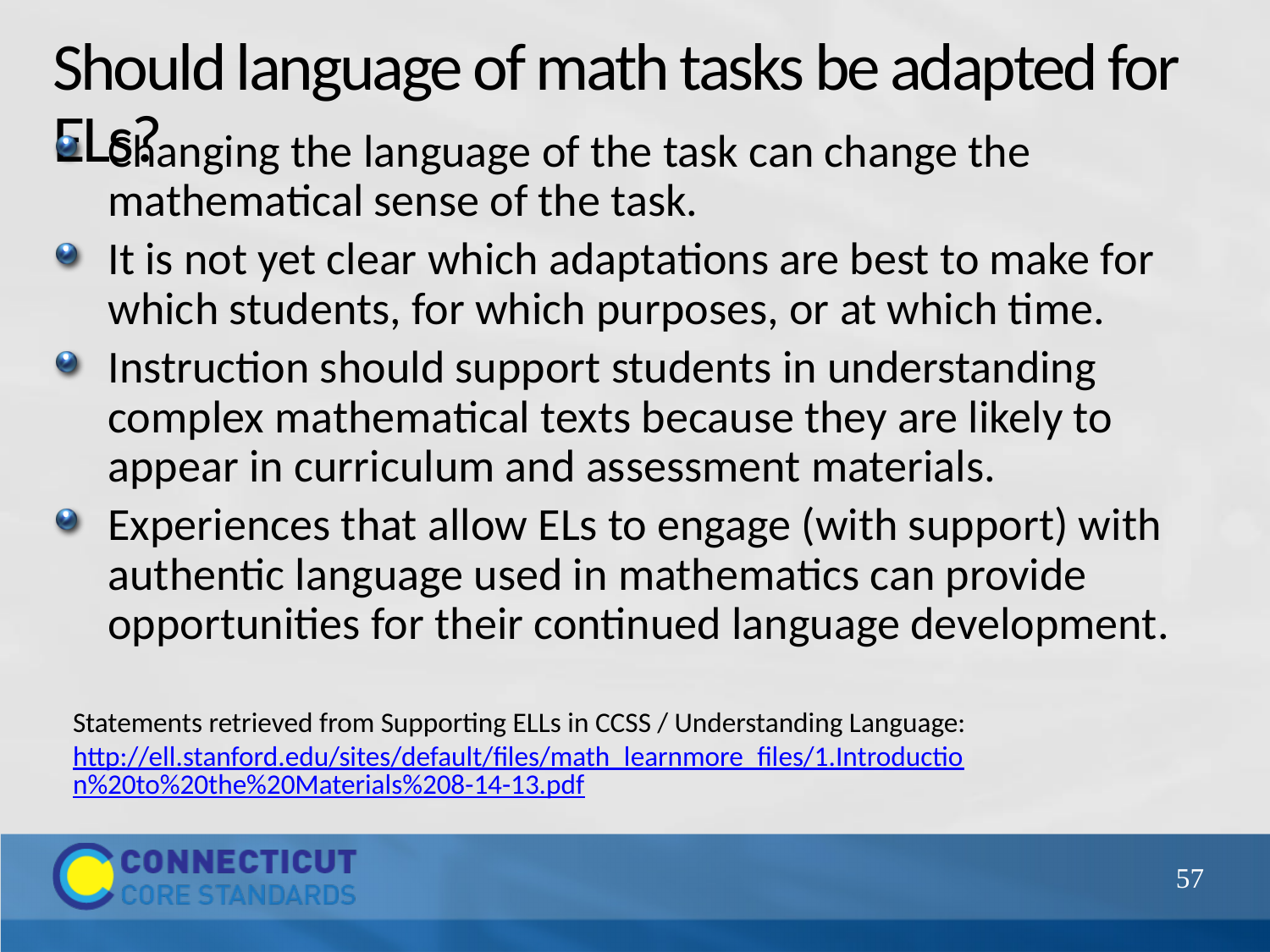

# Should language of math tasks be adapted for ELs?
Changing the language of the task can change the mathematical sense of the task.
It is not yet clear which adaptations are best to make for which students, for which purposes, or at which time.
Instruction should support students in understanding complex mathematical texts because they are likely to appear in curriculum and assessment materials.
Experiences that allow ELs to engage (with support) with authentic language used in mathematics can provide opportunities for their continued language development.
Statements retrieved from Supporting ELLs in CCSS / Understanding Language: http://ell.stanford.edu/sites/default/files/math_learnmore_files/1.Introduction%20to%20the%20Materials%208-14-13.pdf

57